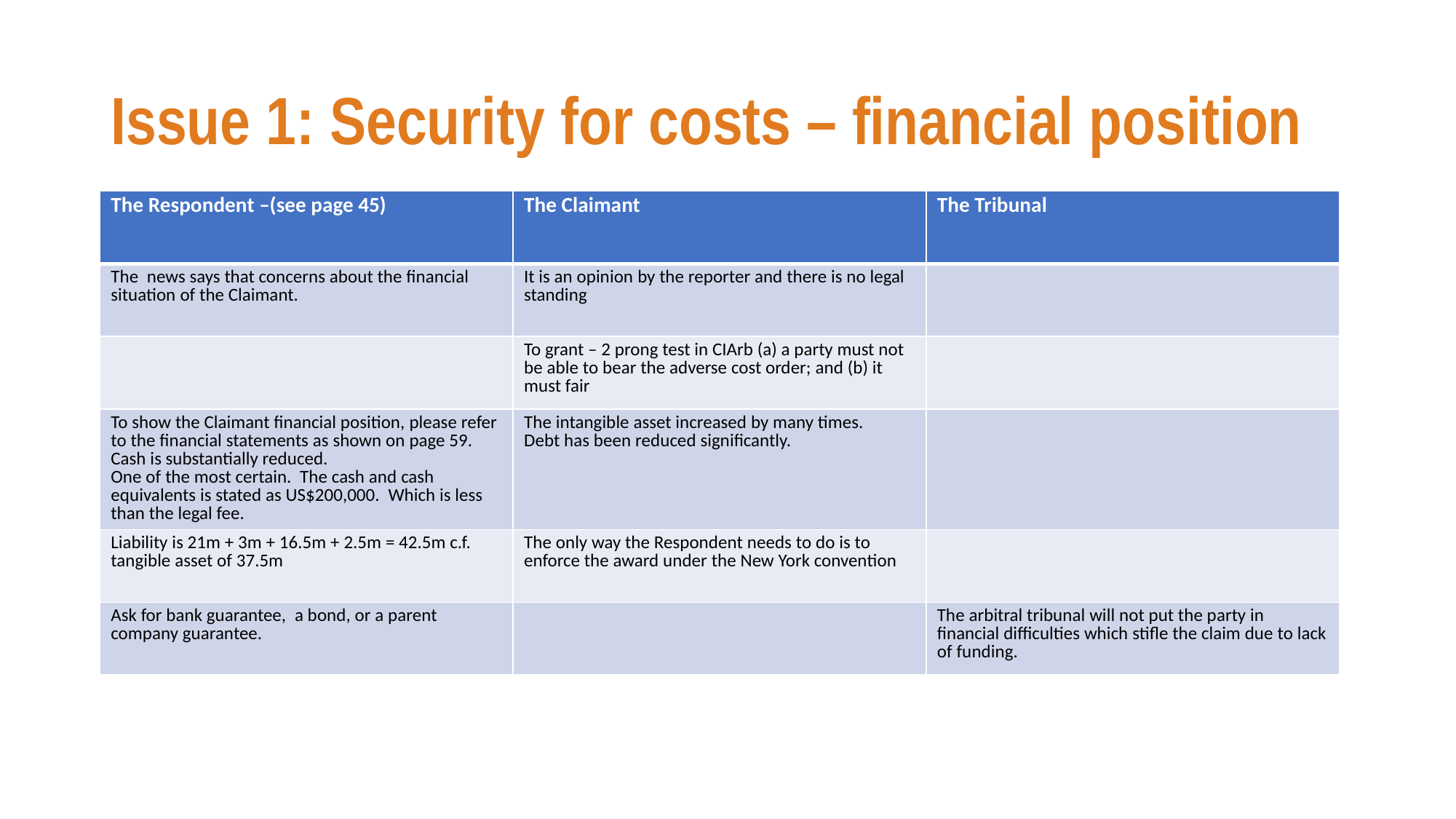

# Issue 1: Security for costs – financial position
| The Respondent –(see page 45) | The Claimant | The Tribunal |
| --- | --- | --- |
| The news says that concerns about the financial situation of the Claimant. | It is an opinion by the reporter and there is no legal standing |  |
|  | To grant – 2 prong test in CIArb (a) a party must not be able to bear the adverse cost order; and (b) it must fair |  |
| To show the Claimant financial position, please refer to the financial statements as shown on page 59. Cash is substantially reduced. One of the most certain. The cash and cash equivalents is stated as US$200,000. Which is less than the legal fee. | The intangible asset increased by many times. Debt has been reduced significantly. |  |
| Liability is 21m + 3m + 16.5m + 2.5m = 42.5m c.f. tangible asset of 37.5m | The only way the Respondent needs to do is to enforce the award under the New York convention |  |
| Ask for bank guarantee, a bond, or a parent company guarantee. |  | The arbitral tribunal will not put the party in financial difficulties which stifle the claim due to lack of funding. |